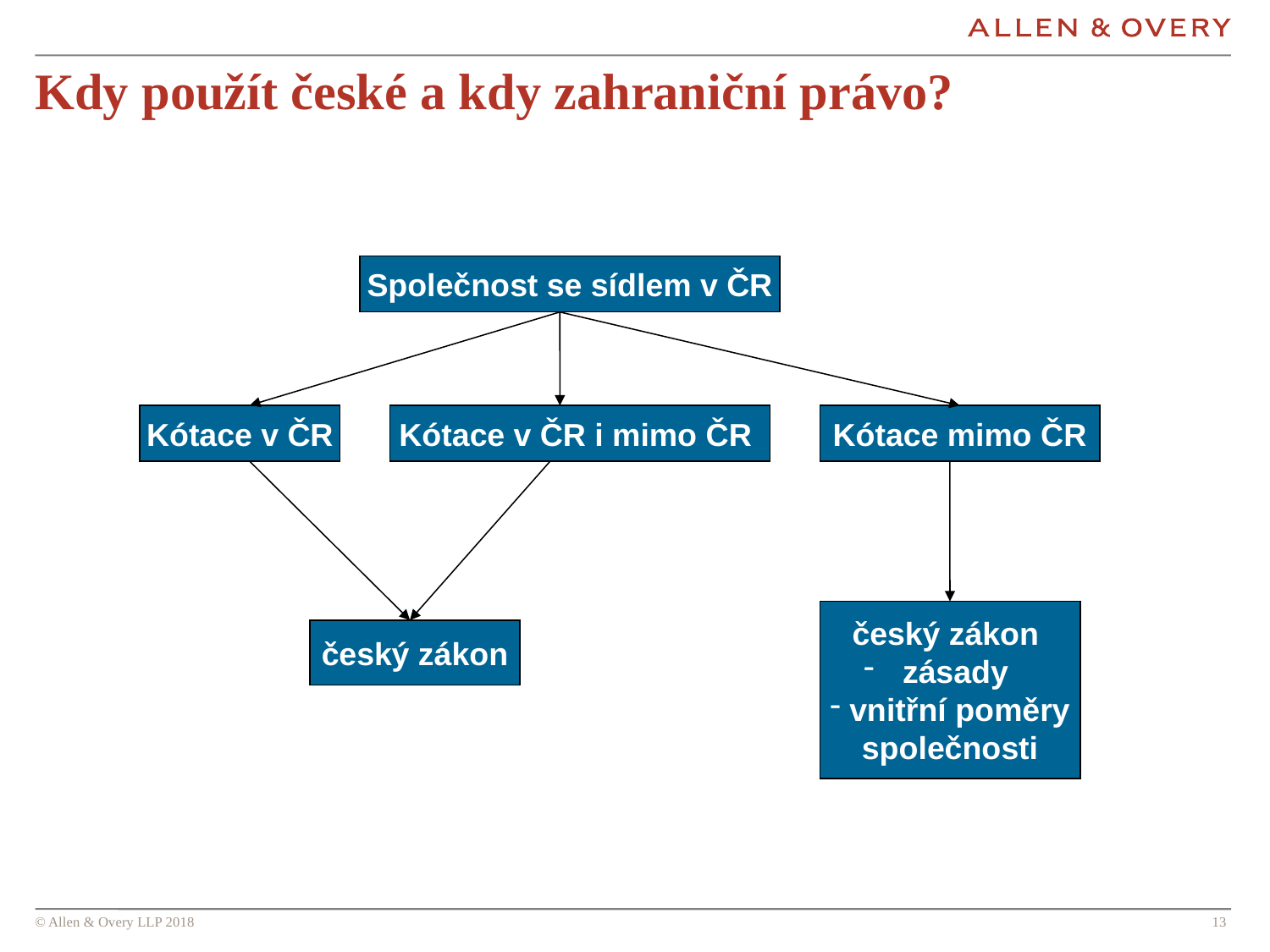

# Kdy použít české a kdy zahraniční právo?
Společnost se sídlem v ČR

Kótace v ČR
Kótace v ČR i mimo ČR
Kótace mimo ČR

český zákon
 zásady
 vnitřní poměry
společnosti
český zákon